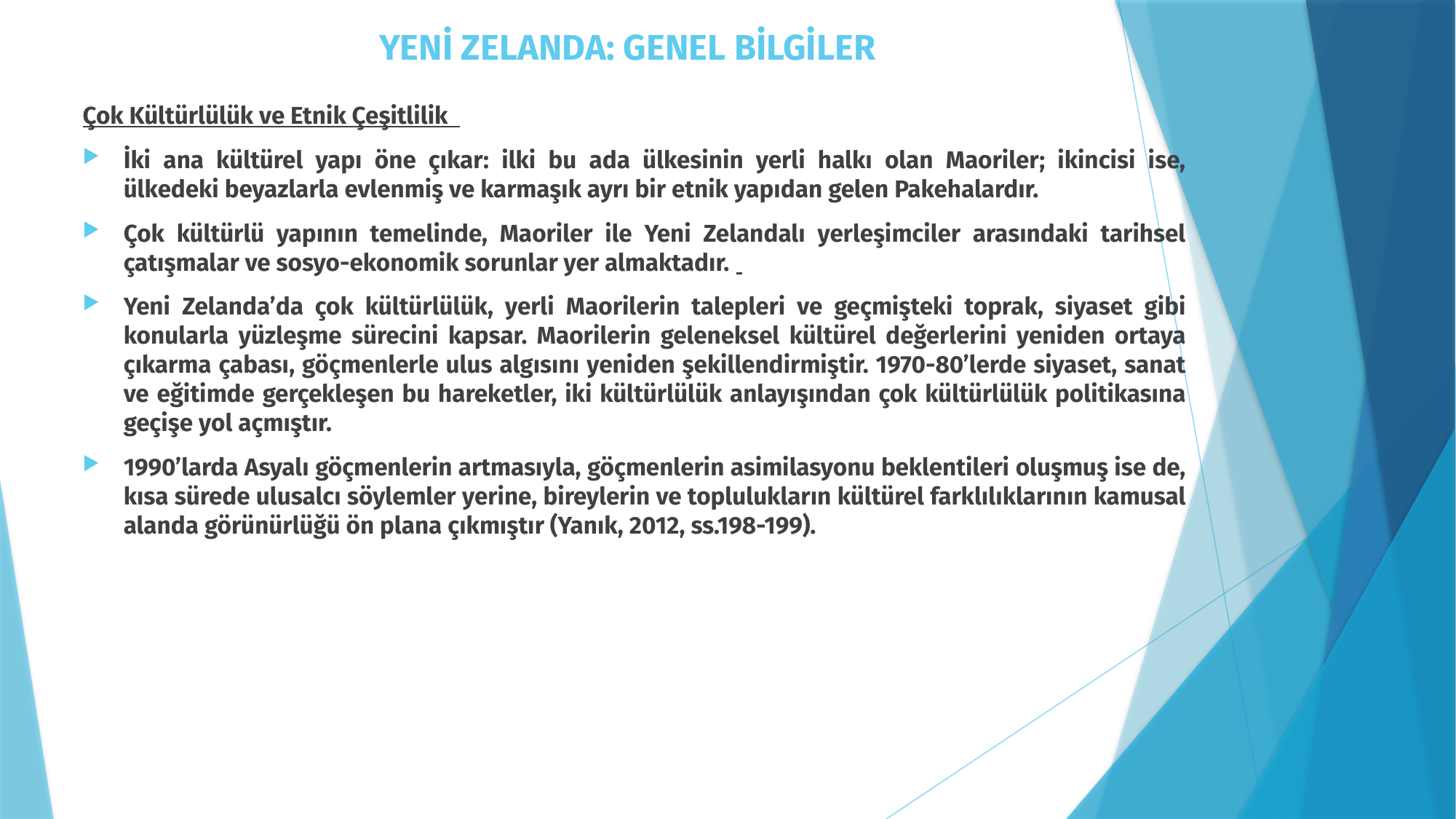

# YENİ ZELANDA: GENEL BİLGİLER
Çok Kültürlülük ve Etnik Çeşitlilik
İki ana kültürel yapı öne çıkar: ilki bu ada ülkesinin yerli halkı olan Maoriler; ikincisi ise, ülkedeki beyazlarla evlenmiş ve karmaşık ayrı bir etnik yapıdan gelen Pakehalardır.
Çok kültürlü yapının temelinde, Maoriler ile Yeni Zelandalı yerleşimciler arasındaki tarihsel çatışmalar ve sosyo-ekonomik sorunlar yer almaktadır.
Yeni Zelanda’da çok kültürlülük, yerli Maorilerin talepleri ve geçmişteki toprak, siyaset gibi konularla yüzleşme sürecini kapsar. Maorilerin geleneksel kültürel değerlerini yeniden ortaya çıkarma çabası, göçmenlerle ulus algısını yeniden şekillendirmiştir. 1970-80’lerde siyaset, sanat ve eğitimde gerçekleşen bu hareketler, iki kültürlülük anlayışından çok kültürlülük politikasına geçişe yol açmıştır.
1990’larda Asyalı göçmenlerin artmasıyla, göçmenlerin asimilasyonu beklentileri oluşmuş ise de, kısa sürede ulusalcı söylemler yerine, bireylerin ve toplulukların kültürel farklılıklarının kamusal alanda görünürlüğü ön plana çıkmıştır (Yanık, 2012, ss.198-199).